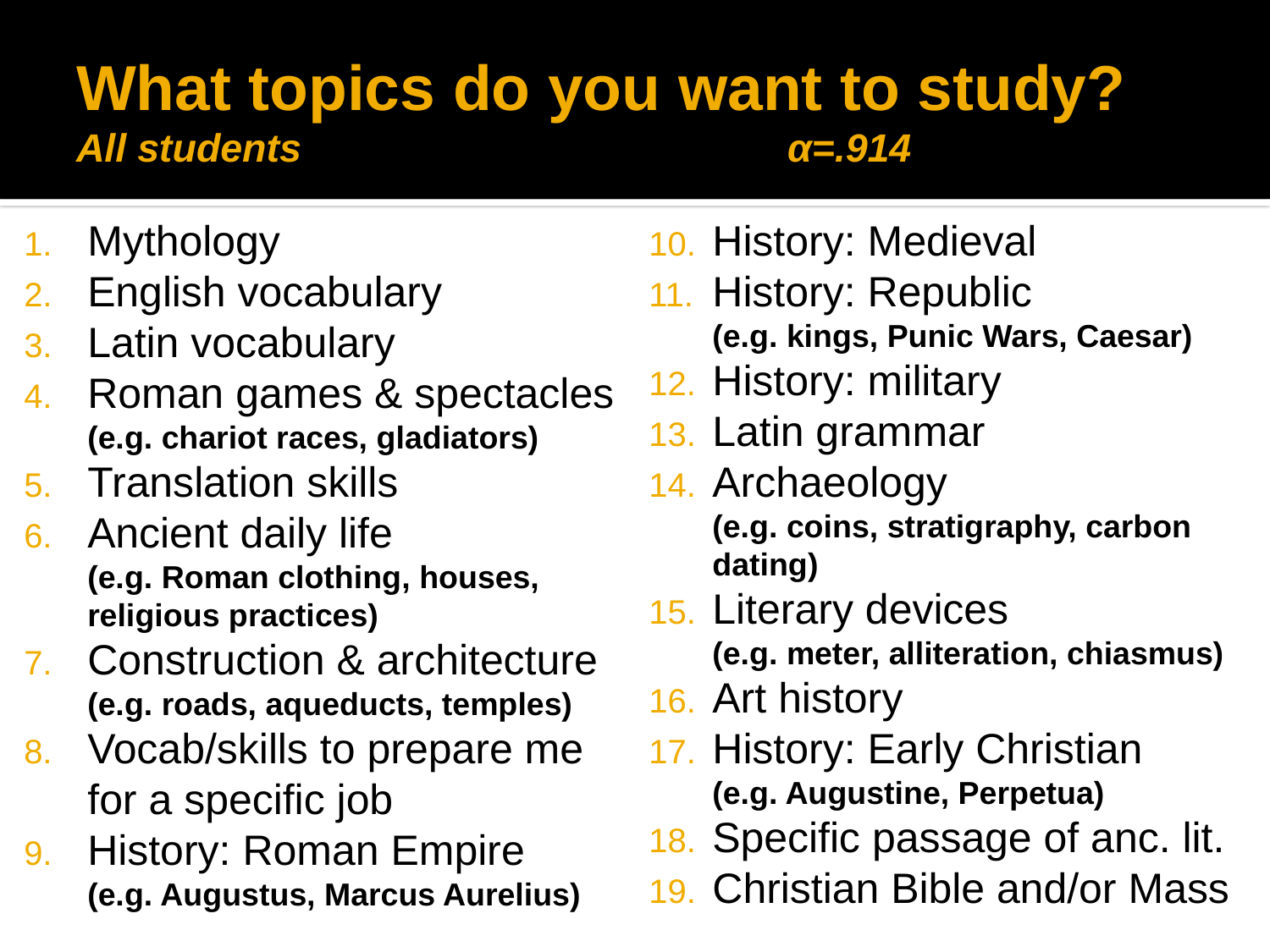

# What topics do you want to study? All students					α=.914
Mythology
English vocabulary
Latin vocabulary
Roman games & spectacles
(e.g. chariot races, gladiators)
Translation skills
Ancient daily life
(e.g. Roman clothing, houses, religious practices)
Construction & architecture
(e.g. roads, aqueducts, temples)
Vocab/skills to prepare me for a specific job
History: Roman Empire
(e.g. Augustus, Marcus Aurelius)
History: Medieval
History: Republic
(e.g. kings, Punic Wars, Caesar)
History: military
Latin grammar
Archaeology
(e.g. coins, stratigraphy, carbon dating)
Literary devices
(e.g. meter, alliteration, chiasmus)
Art history
History: Early Christian
(e.g. Augustine, Perpetua)
Specific passage of anc. lit.
Christian Bible and/or Mass